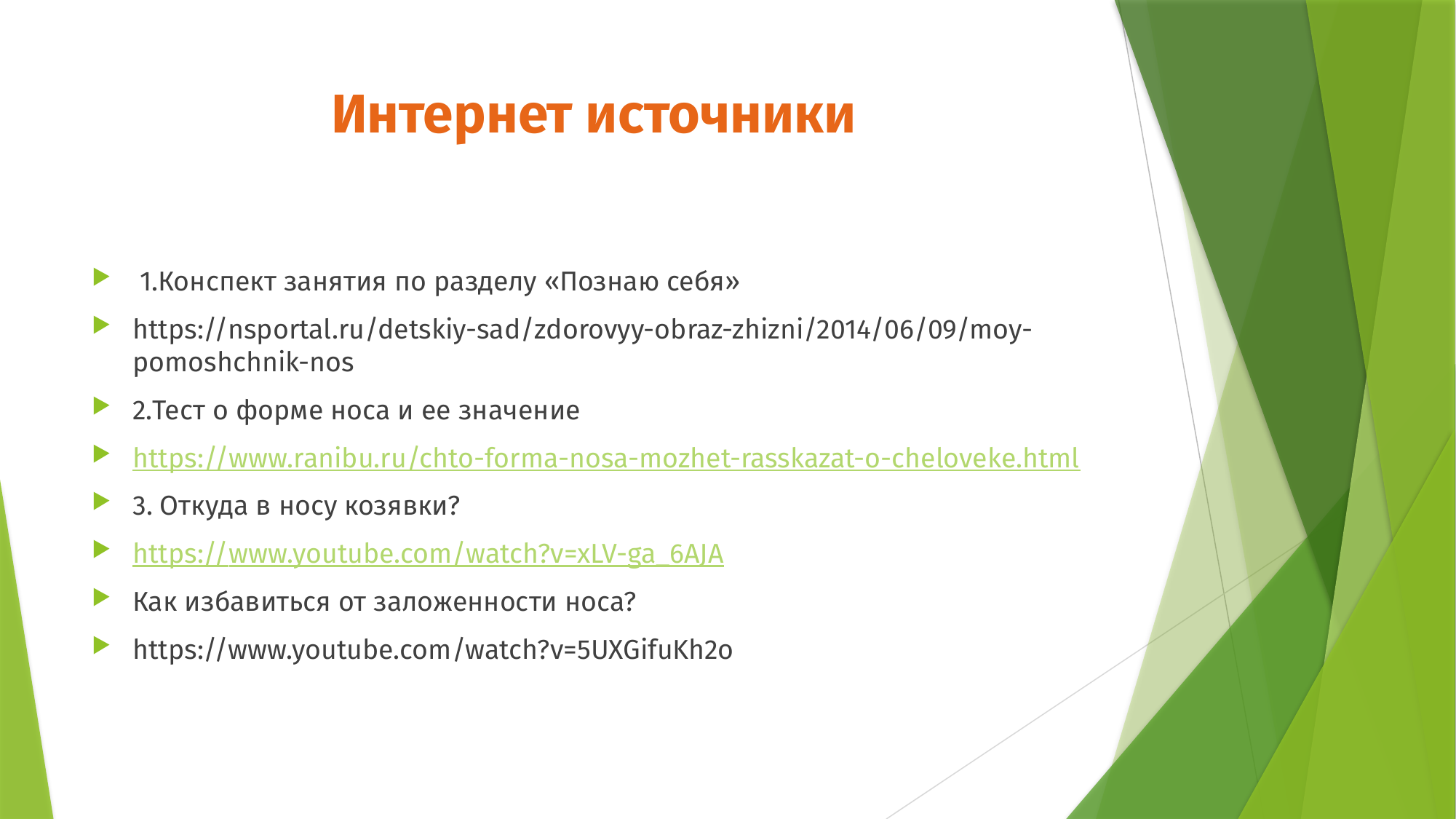

# Интернет источники
 1.Конспект занятия по разделу «Познаю себя»
https://nsportal.ru/detskiy-sad/zdorovyy-obraz-zhizni/2014/06/09/moy-pomoshchnik-nos
2.Тест о форме носа и ее значение
https://www.ranibu.ru/chto-forma-nosa-mozhet-rasskazat-o-cheloveke.html
3. Откуда в носу козявки?
https://www.youtube.com/watch?v=xLV-ga_6AJA
Как избавиться от заложенности носа?
https://www.youtube.com/watch?v=5UXGifuKh2o